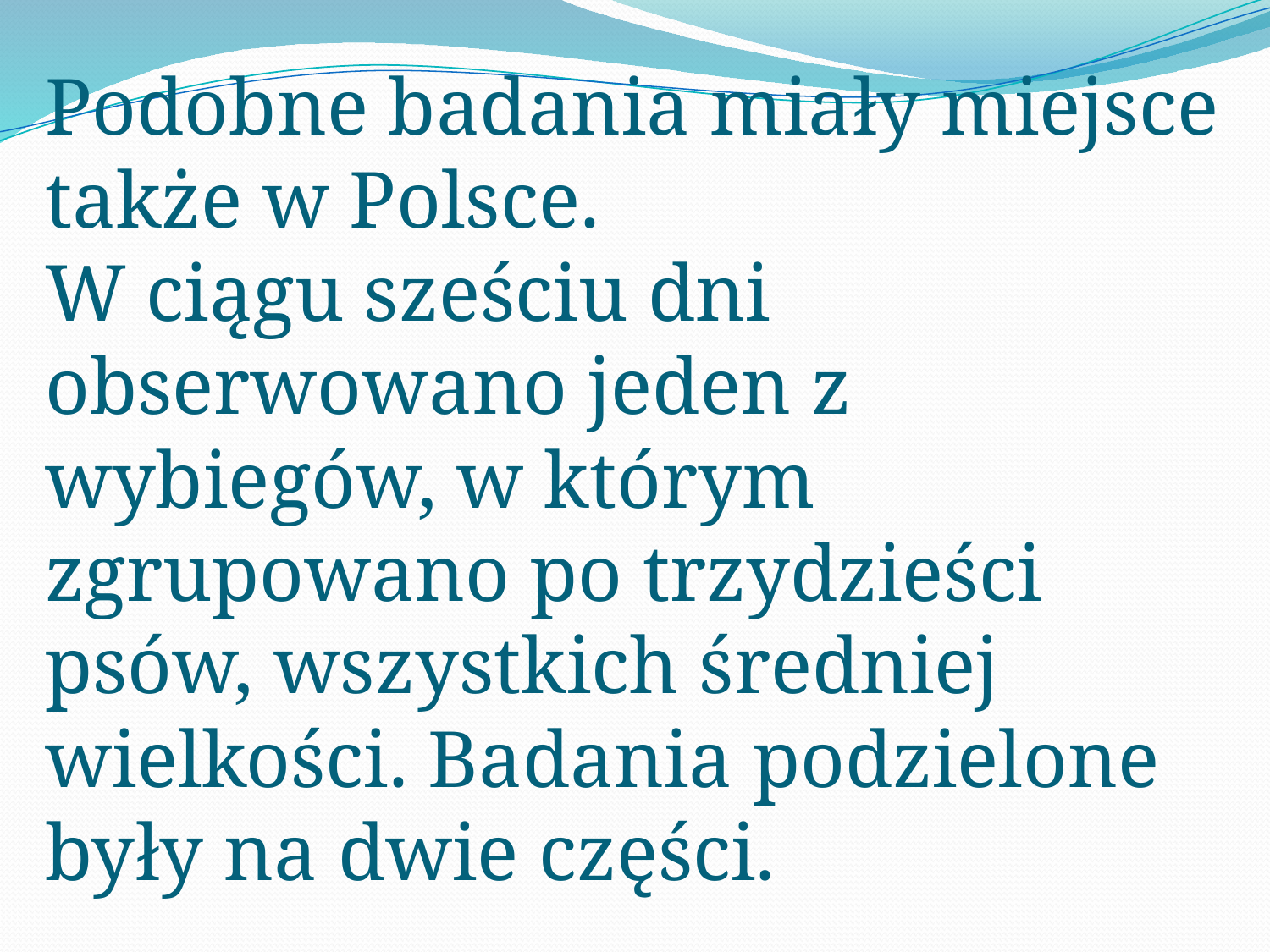

# Podobne badania miały miejsce także w Polsce. W ciągu sześciu dni obserwowano jeden z wybiegów, w którym zgrupowano po trzydzieści psów, wszystkich średniej wielkości. Badania podzielone były na dwie części.